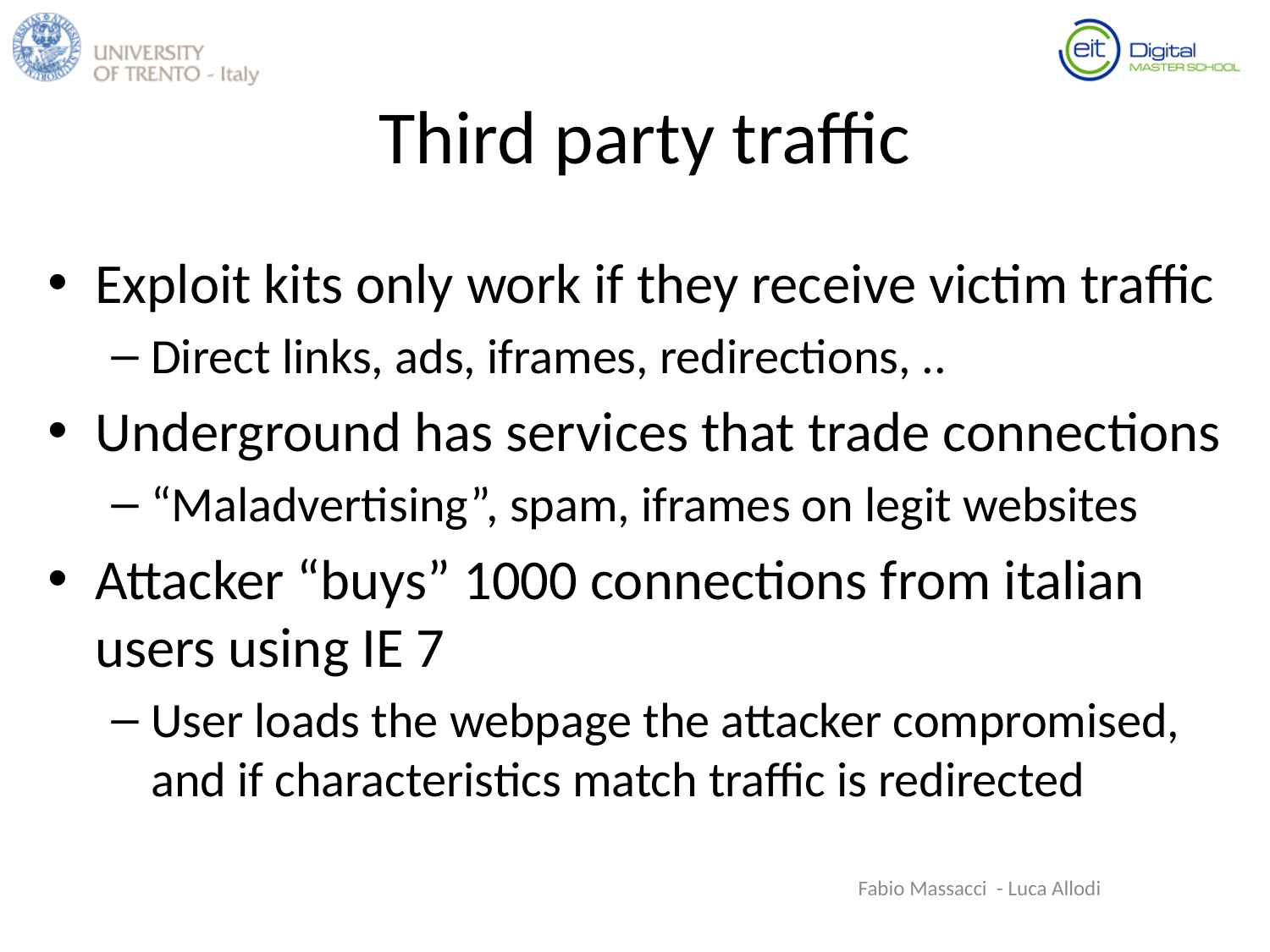

# Third party traffic
Exploit kits only work if they receive victim traffic
Direct links, ads, iframes, redirections, ..
Underground has services that trade connections
“Maladvertising”, spam, iframes on legit websites
Attacker “buys” 1000 connections from italian users using IE 7
User loads the webpage the attacker compromised, and if characteristics match traffic is redirected
Fabio Massacci  - Luca Allodi